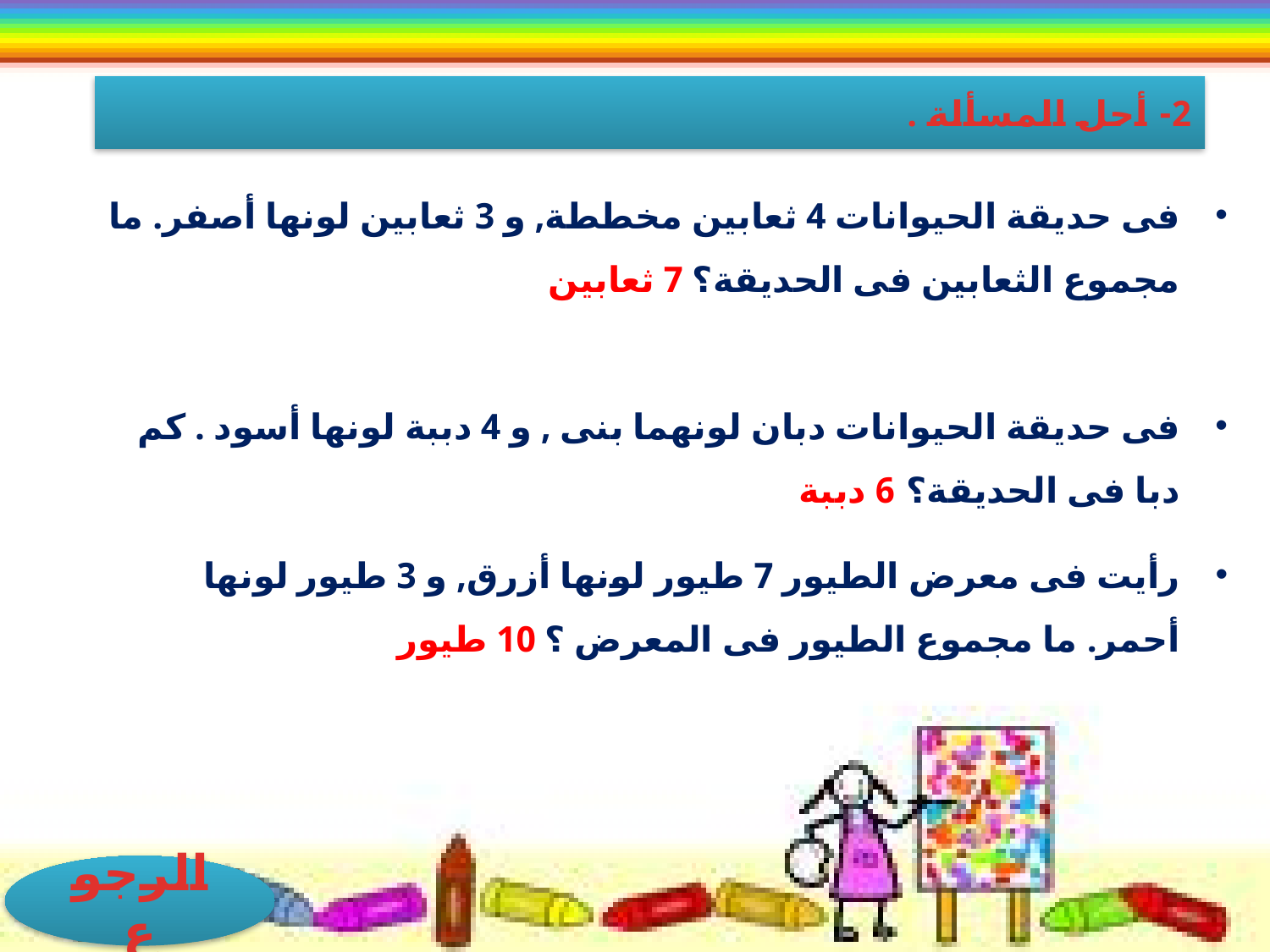

2- أحل المسألة .
فى حديقة الحيوانات 4 ثعابين مخططة, و 3 ثعابين لونها أصفر. ما مجموع الثعابين فى الحديقة؟	 7 ثعابين
فى حديقة الحيوانات دبان لونهما بنى , و 4 دببة لونها أسود . كم دبا فى الحديقة؟	 6 دببة
رأيت فى معرض الطيور 7 طيور لونها أزرق, و 3 طيور لونها أحمر. ما مجموع الطيور فى المعرض ؟	 10 طيور
الرجوع